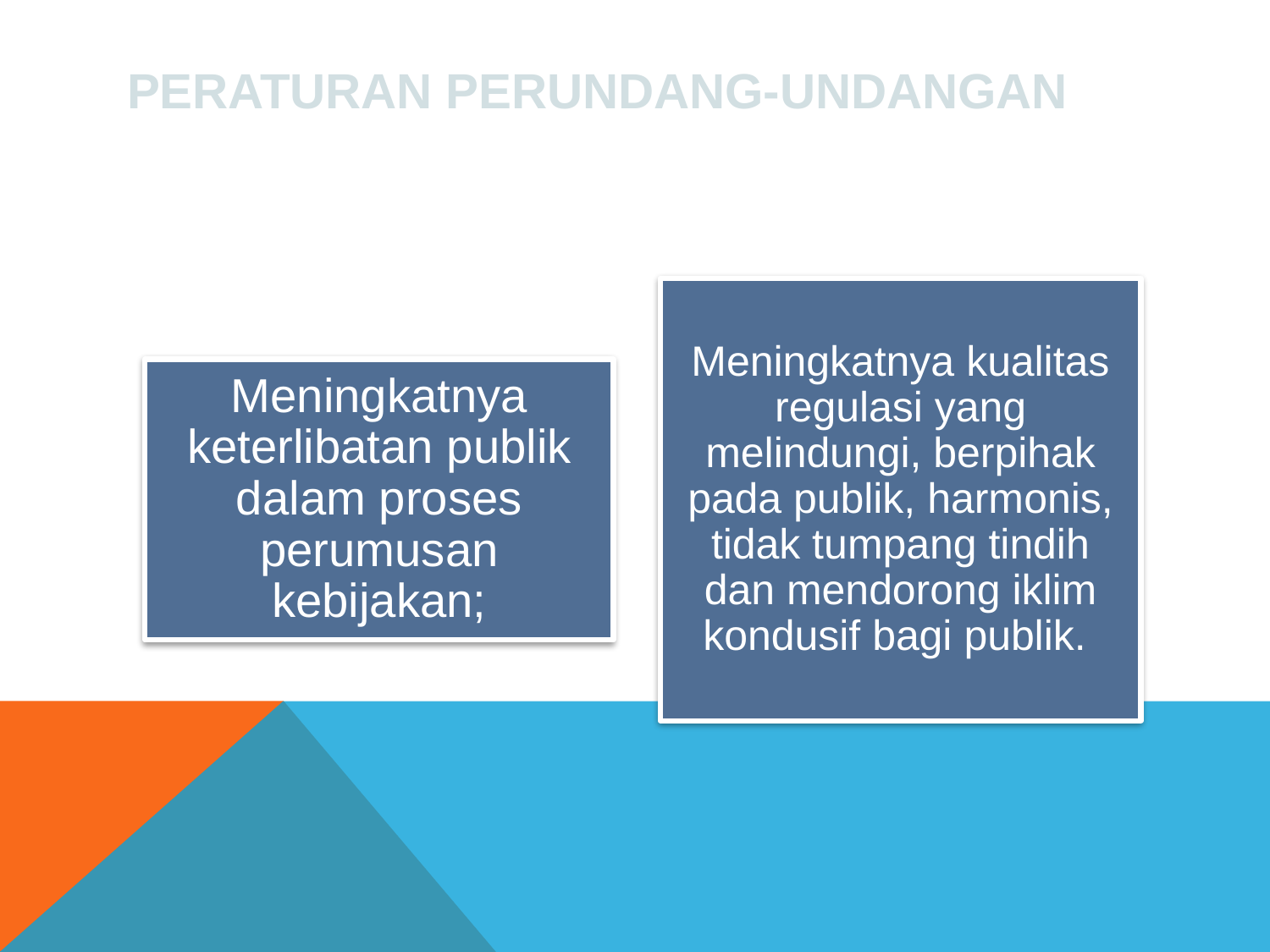

# PERATURAN PERUNDANG-UNDANGAN
Meningkatnya keterlibatan publik dalam proses perumusan kebijakan;
Meningkatnya kualitas regulasi yang melindungi, berpihak pada publik, harmonis, tidak tumpang tindih dan mendorong iklim kondusif bagi publik.